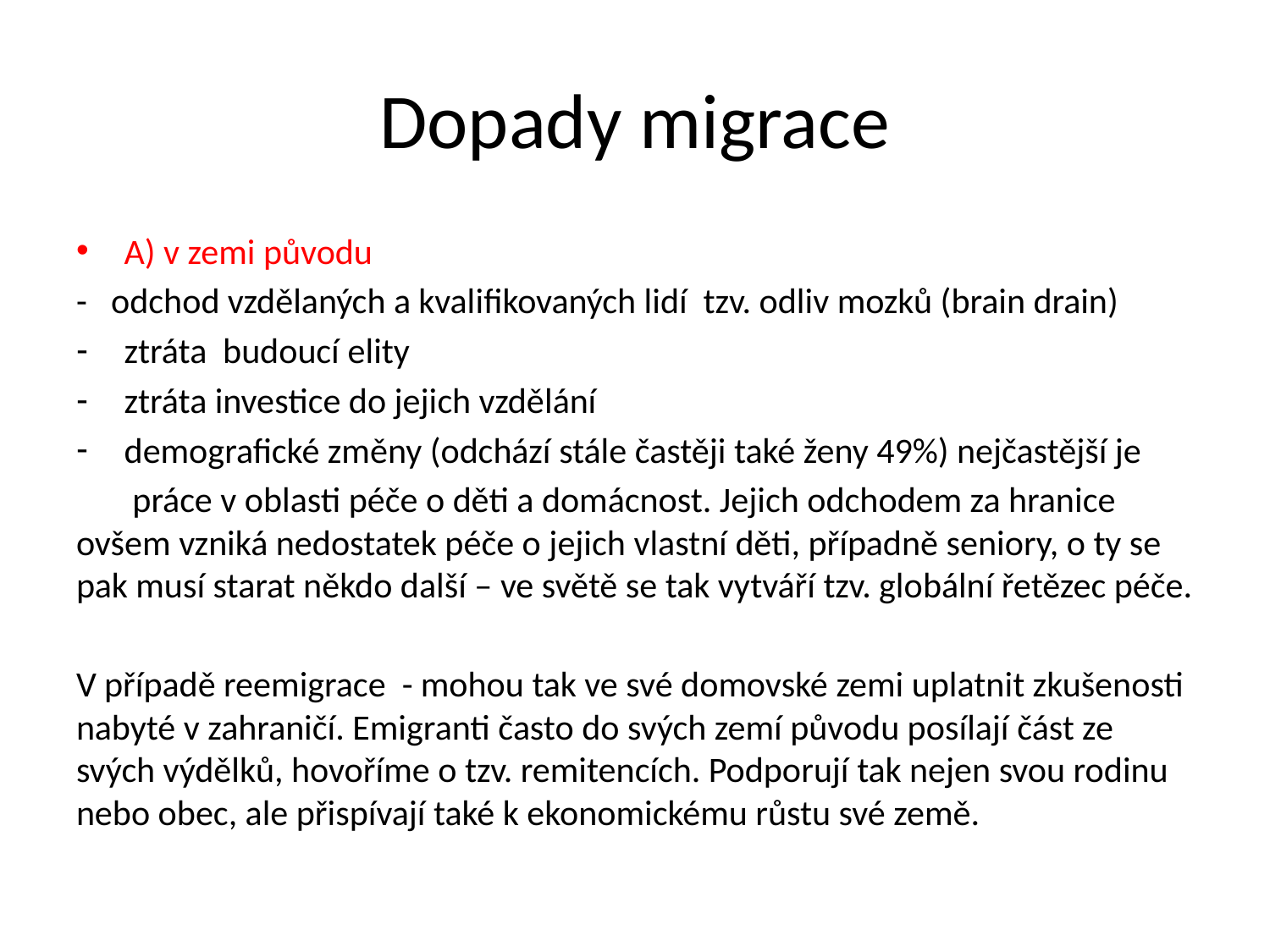

# Dopady migrace
A) v zemi původu
-   odchod vzdělaných a kvalifikovaných lidí  tzv. odliv mozků (brain drain)
ztráta  budoucí elity
ztráta investice do jejich vzdělání
demografické změny (odchází stále častěji také ženy 49%) nejčastější je
       práce v oblasti péče o děti a domácnost. Jejich odchodem za hranice ovšem vzniká nedostatek péče o jejich vlastní děti, případně seniory, o ty se pak musí starat někdo další – ve světě se tak vytváří tzv. globální řetězec péče.

V případě reemigrace  - mohou tak ve své domovské zemi uplatnit zkušenosti nabyté v zahraničí. Emigranti často do svých zemí původu posílají část ze svých výdělků, hovoříme o tzv. remitencích. Podporují tak nejen svou rodinu nebo obec, ale přispívají také k ekonomickému růstu své země.